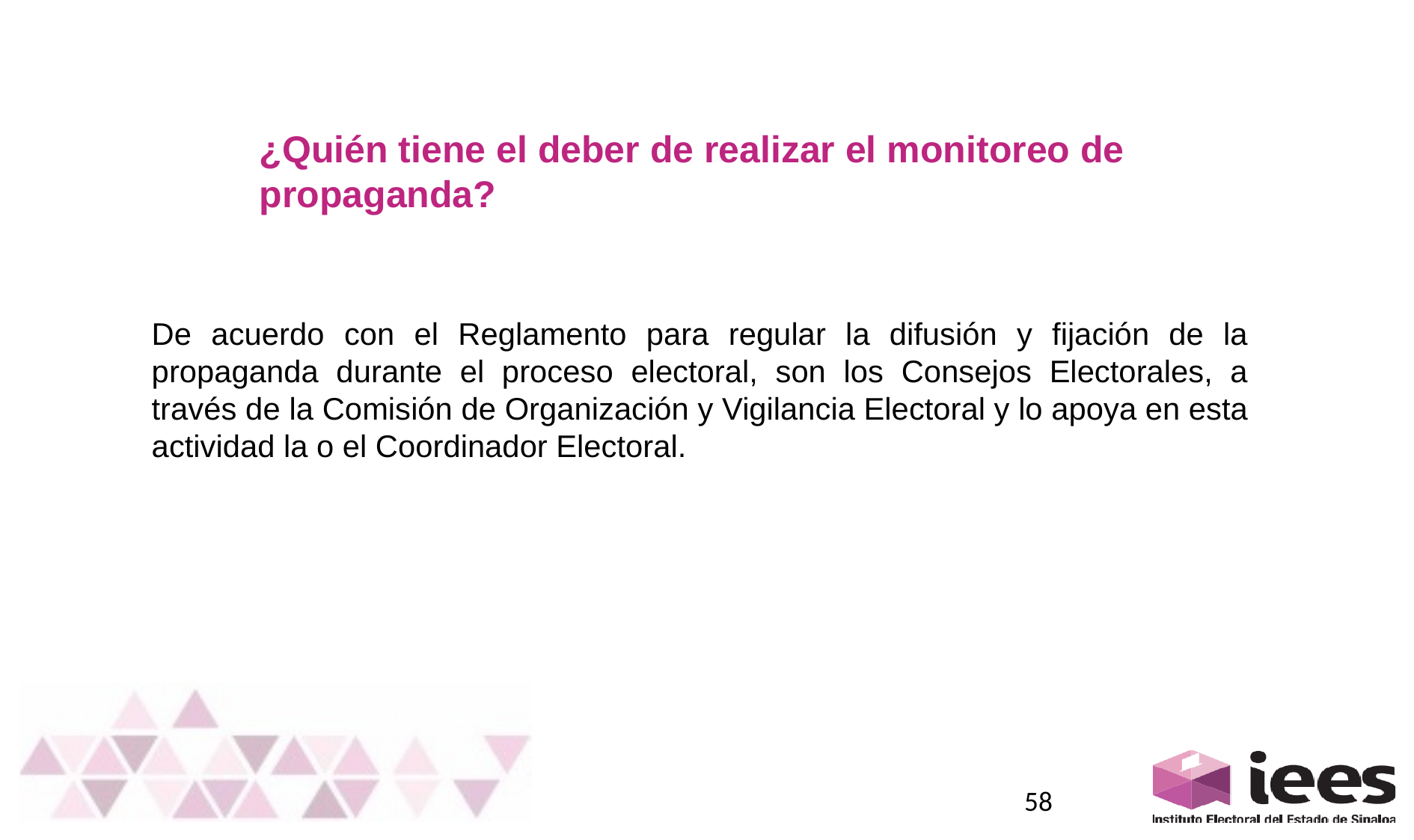

¿Quién tiene el deber de realizar el monitoreo de propaganda?

De acuerdo con el Reglamento para regular la difusión y fijación de la propaganda durante el proceso electoral, son los Consejos Electorales, a través de la Comisión de Organización y Vigilancia Electoral y lo apoya en esta actividad la o el Coordinador Electoral.
58